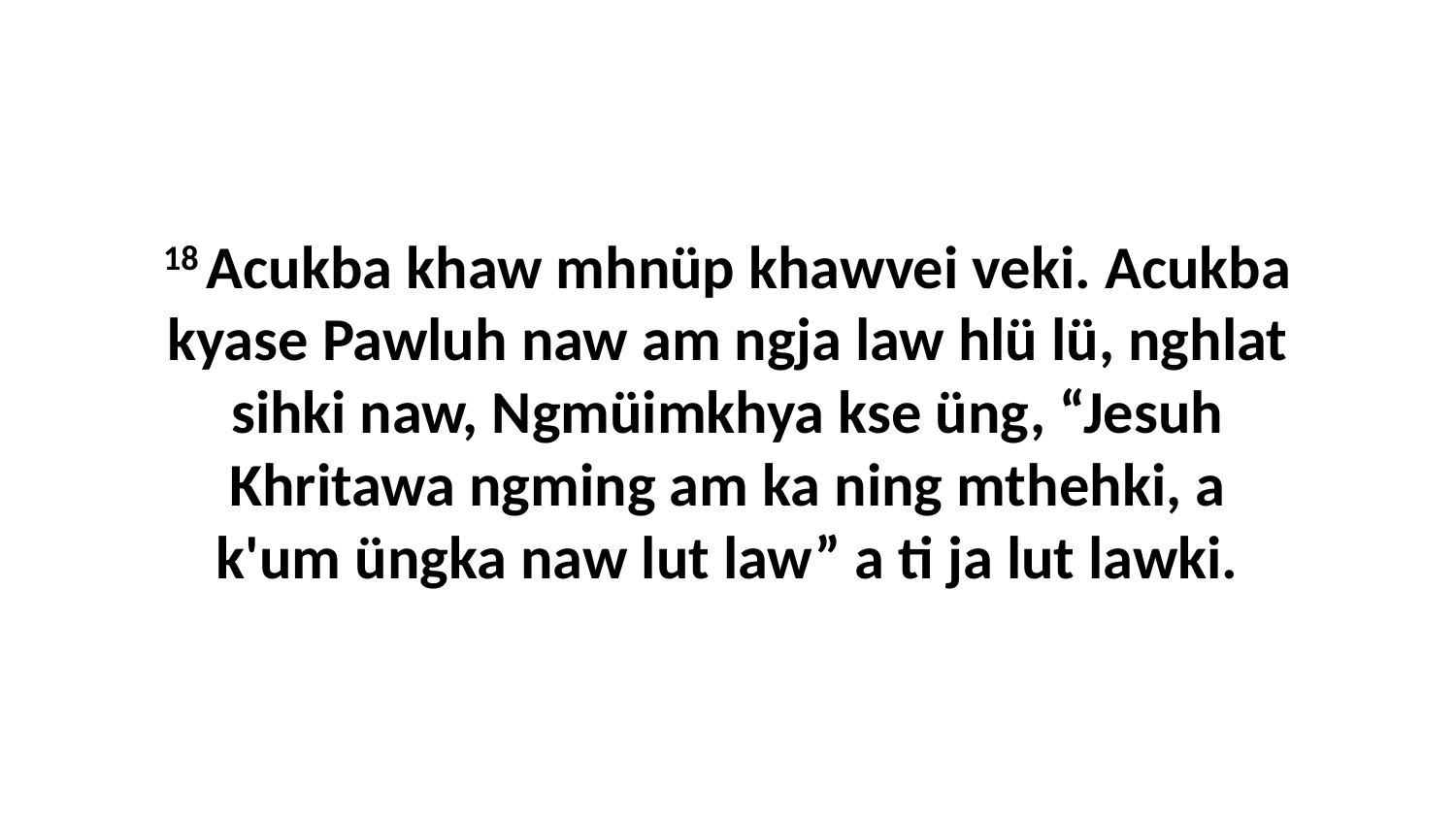

18 Acukba khaw mhnüp khawvei veki. Acukba kyase Pawluh naw am ngja law hlü lü, nghlat sihki naw, Ngmüimkhya kse üng, “Jesuh Khritawa ngming am ka ning mthehki, a k'um üngka naw lut law” a ti ja lut lawki.